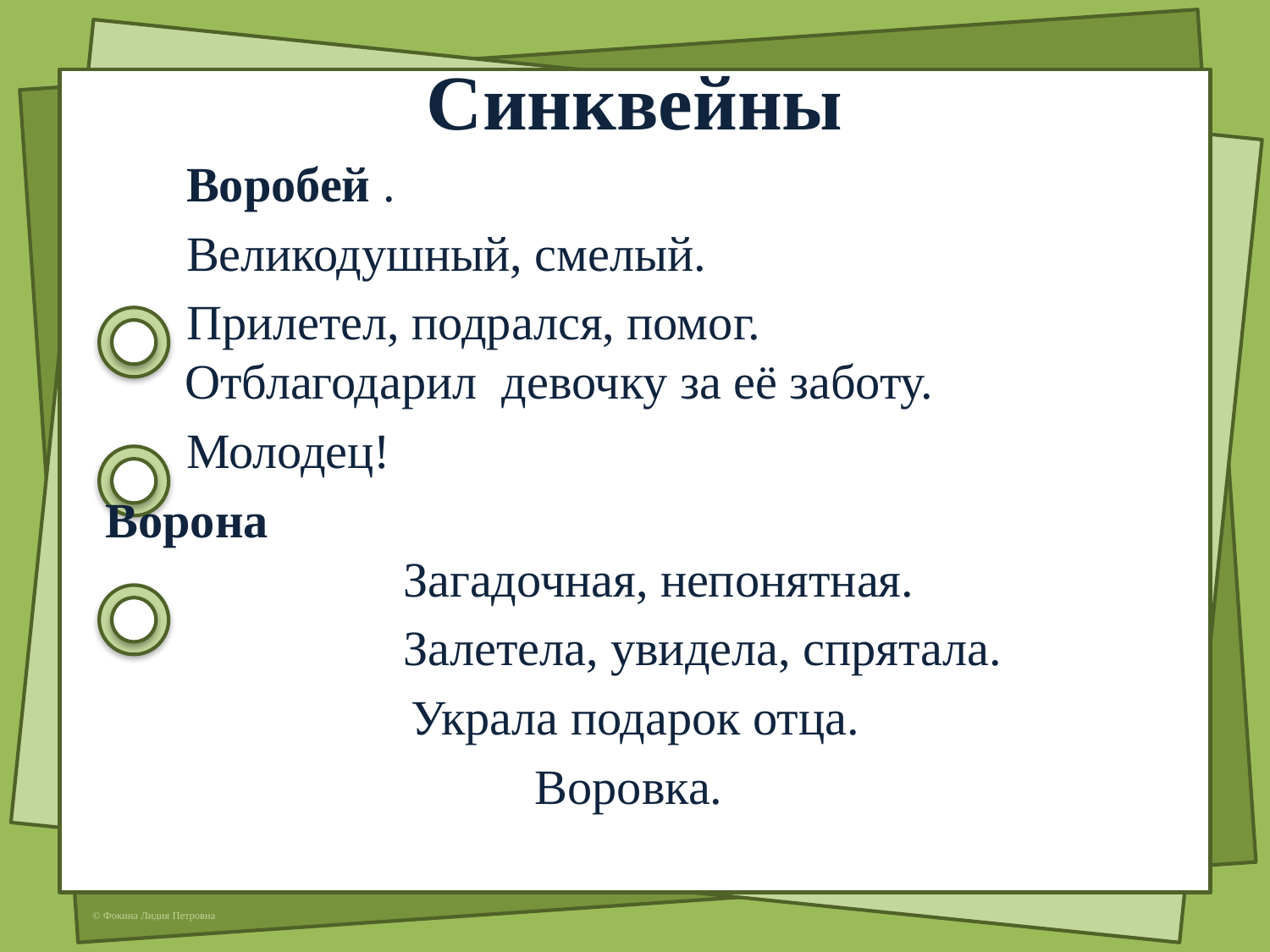

# Синквейны
         Воробей .
         Великодушный, смелый.
         Прилетел, подрался, помог. 
     Отблагодарил  девочку за её заботу.
         Молодец!
Ворона                                                                          Загадочная, непонятная.
           Залетела, увидела, спрятала.
Украла подарок отца.
Воровка.